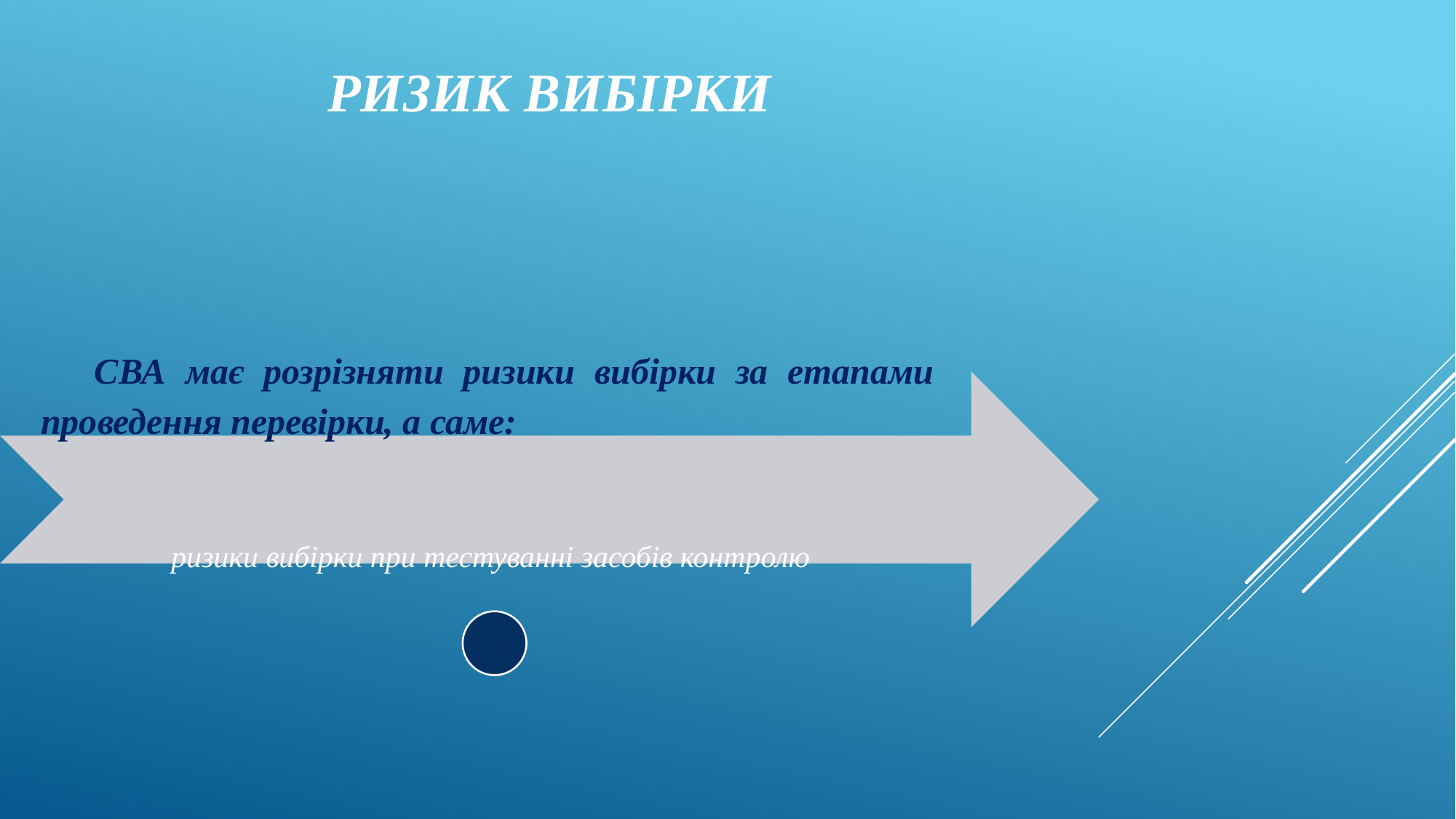

# Ризик вибірки
ризики вибірки при тестуванні засобів контролю
СВА має розрізняти ризики вибірки за етапами проведення перевірки, а саме: